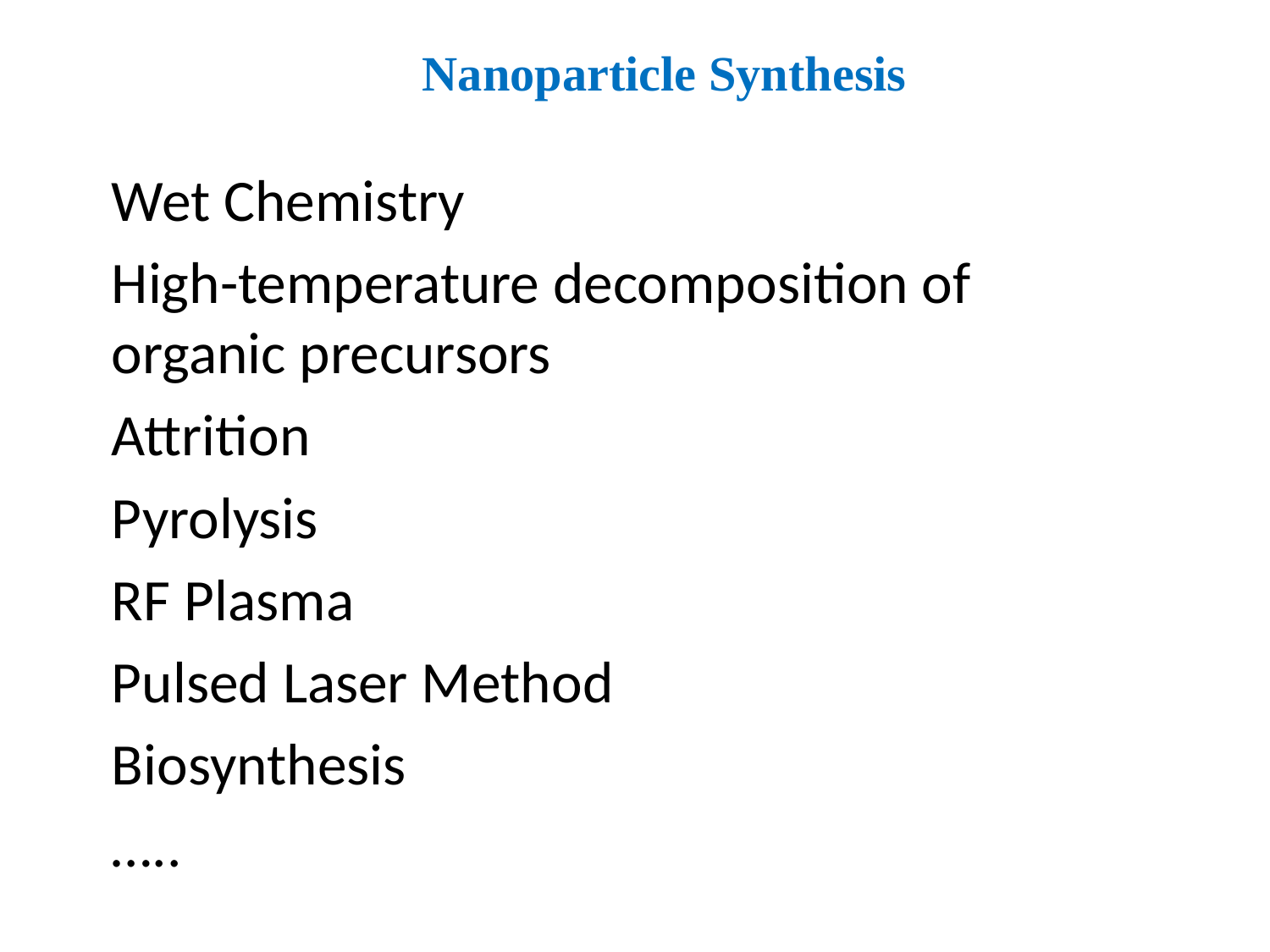

# Nanoparticle Synthesis
Wet Chemistry
High-temperature decomposition of organic precursors
Attrition
Pyrolysis
RF Plasma
Pulsed Laser Method
Biosynthesis
…..